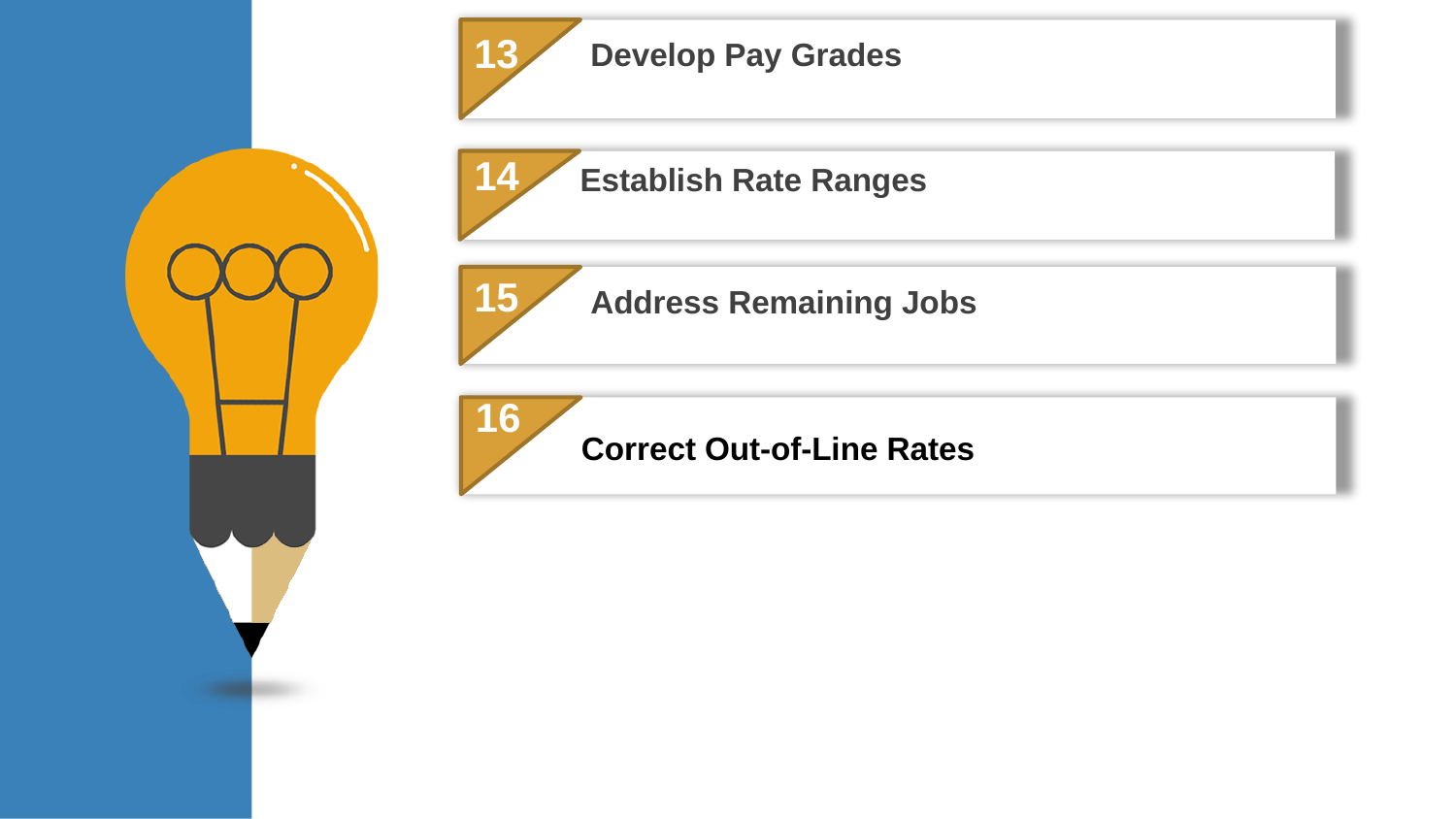

13
Develop Pay Grades
14

Establish Rate Ranges
15

Address Remaining Jobs
16

Correct Out-of-Line Rates